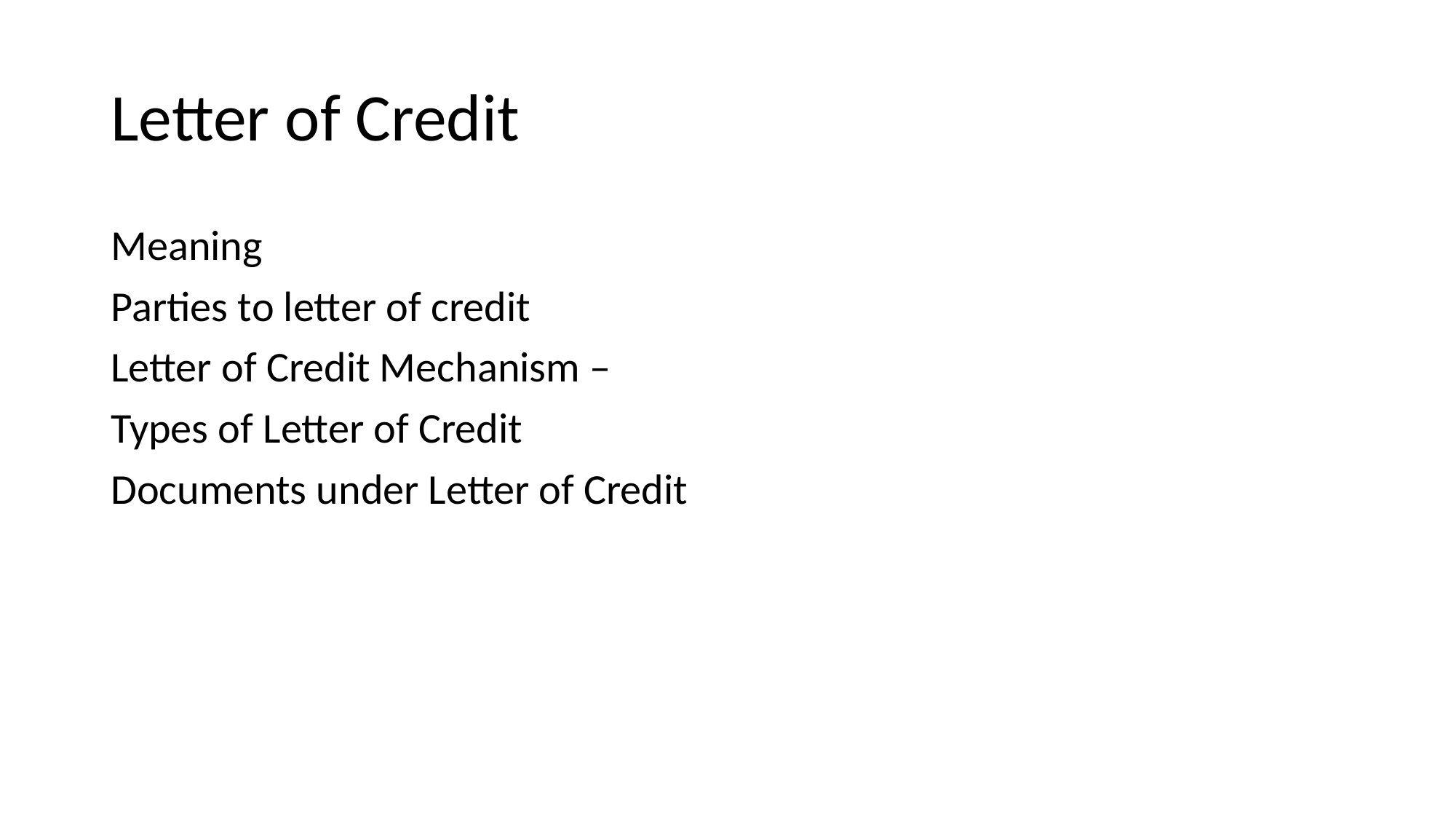

# Letter of Credit
Meaning
Parties to letter of credit
Letter of Credit Mechanism –
Types of Letter of Credit
Documents under Letter of Credit